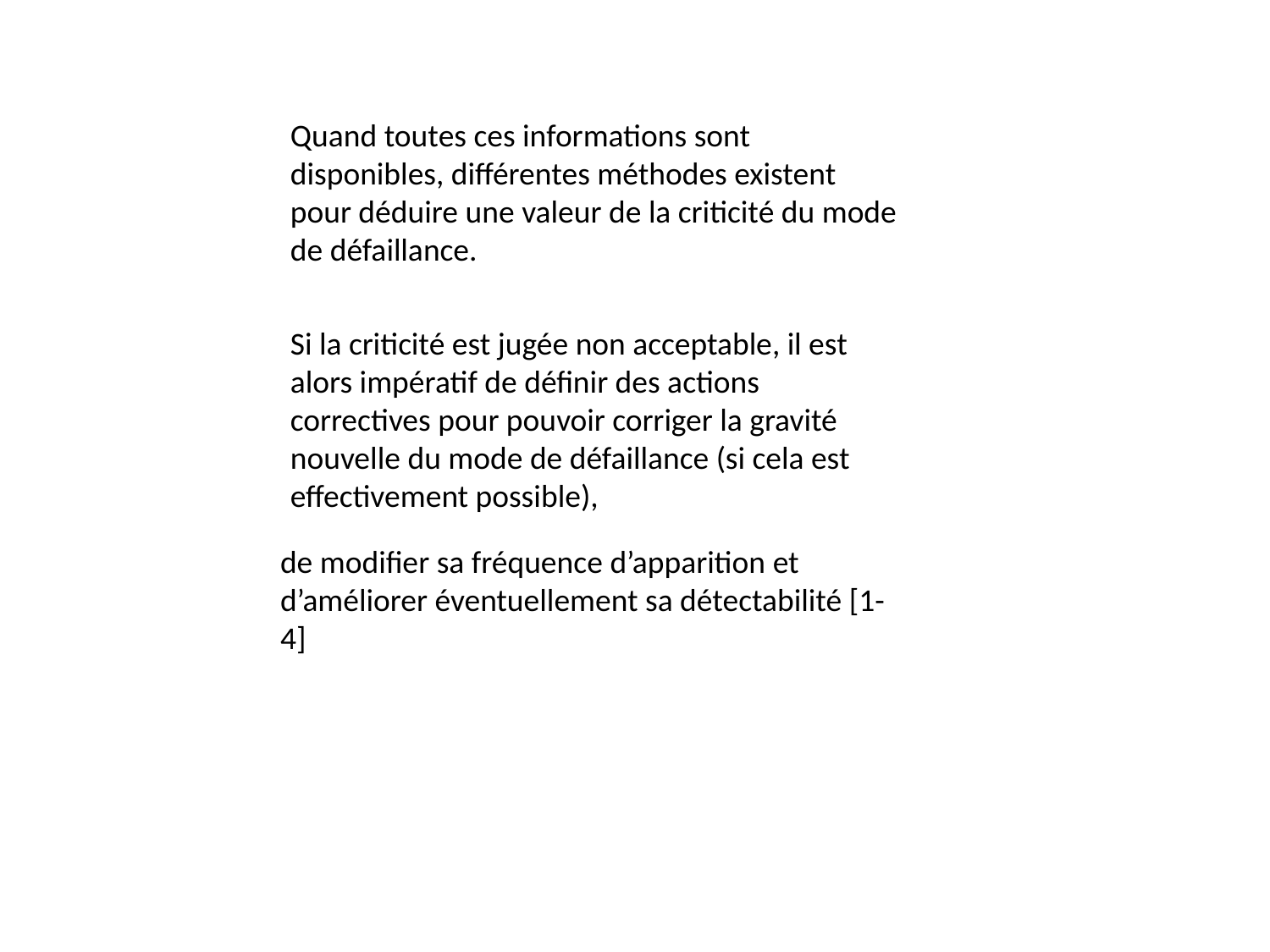

Quand toutes ces informations sont disponibles, différentes méthodes existent pour déduire une valeur de la criticité du mode de défaillance.
Si la criticité est jugée non acceptable, il est alors impératif de définir des actions correctives pour pouvoir corriger la gravité nouvelle du mode de défaillance (si cela est effectivement possible),
de modifier sa fréquence d’apparition et d’améliorer éventuellement sa détectabilité [1-4]